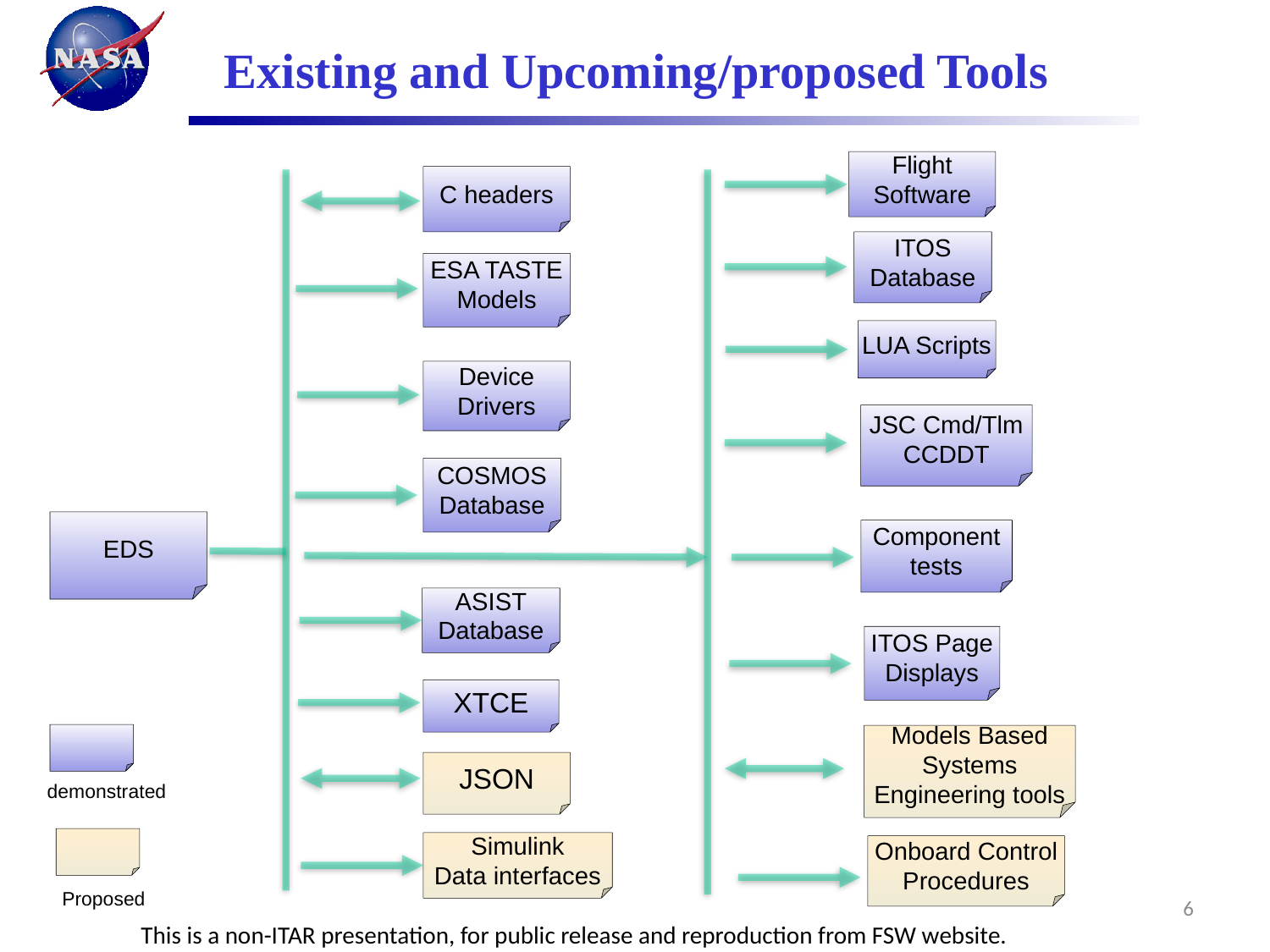

# Existing and Upcoming/proposed Tools
Flight
Software
C headers
ITOS
Database
ESA TASTE
Models
LUA Scripts
Device Drivers
JSC Cmd/Tlm CCDDT
COSMOS
Database
EDS
Component
tests
ASIST
Database
ITOS Page Displays
XTCE

Models Based Systems Engineering tools
JSON
demonstrated

Simulink
Data interfaces
Onboard Control Procedures
Proposed
6
This is a non-ITAR presentation, for public release and reproduction from FSW website.